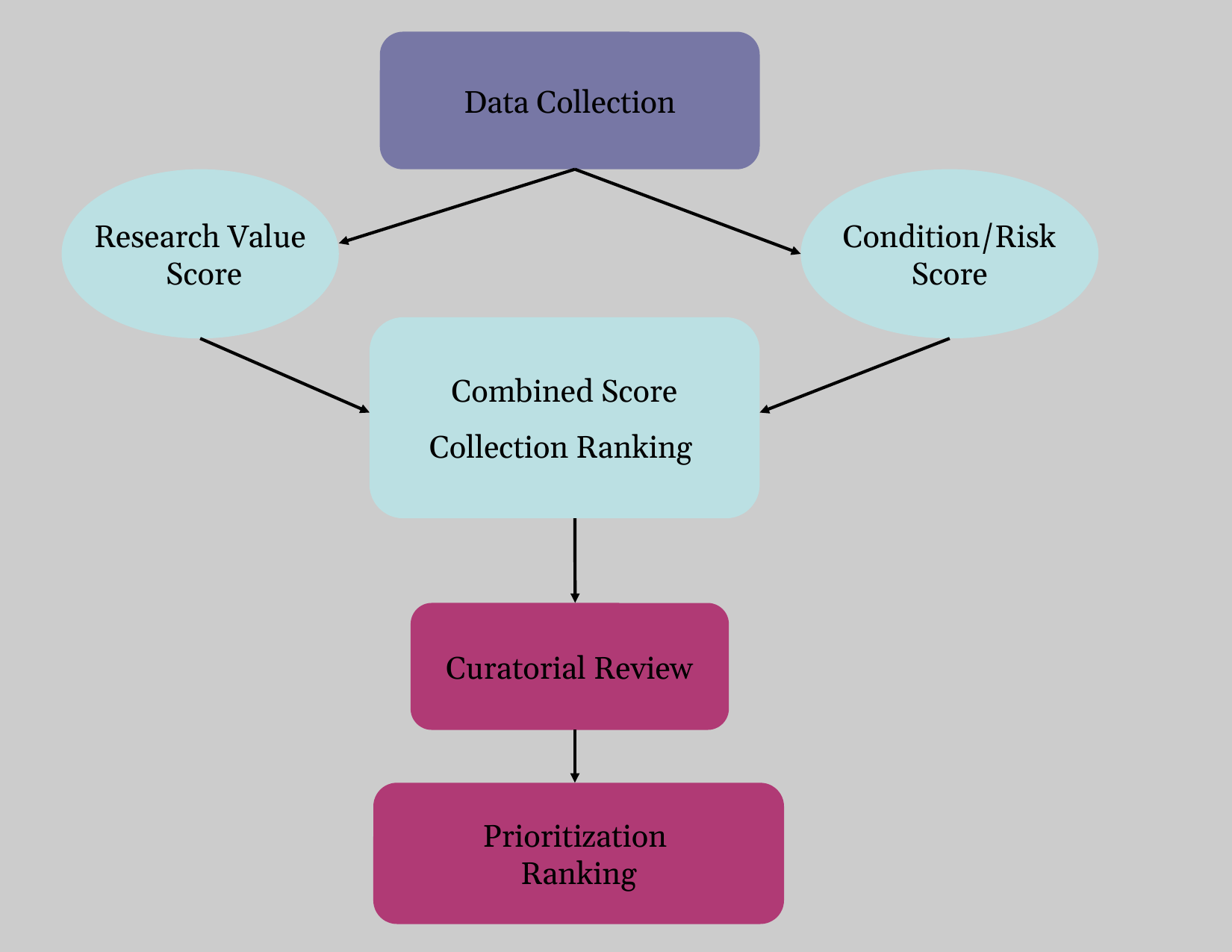

Data Collection
Research Value
 Score
Condition/Risk
Score

Combined Score

Collection Ranking

Curatorial Review
Prioritization
Ranking